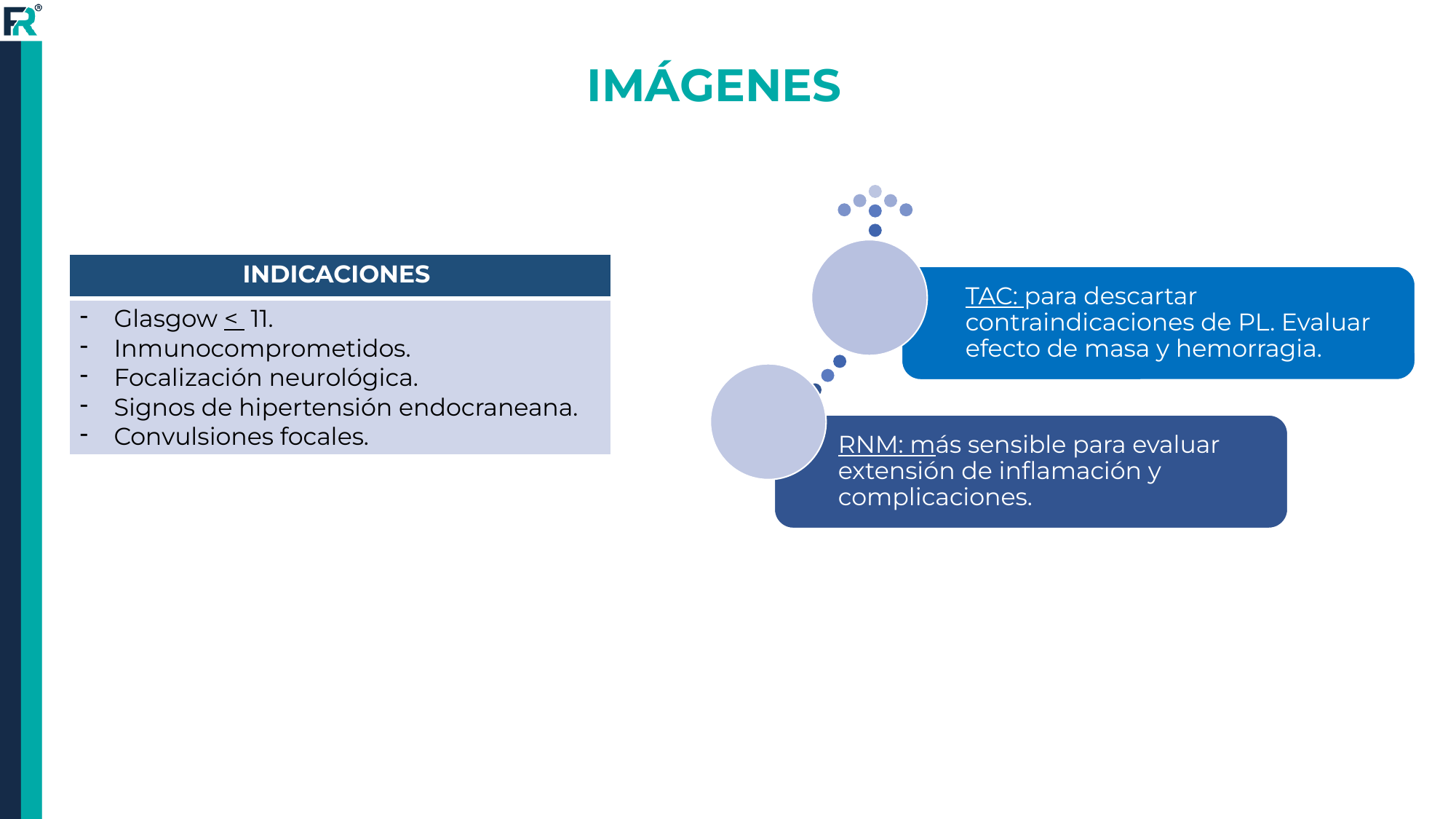

IMÁGENES
RNM: más sensible para evaluar extensión de inflamación y complicaciones.
TAC: para descartar contraindicaciones de PL. Evaluar efecto de masa y hemorragia.
| INDICACIONES |
| --- |
| Glasgow < 11. Inmunocomprometidos. Focalización neurológica. Signos de hipertensión endocraneana. Convulsiones focales. |